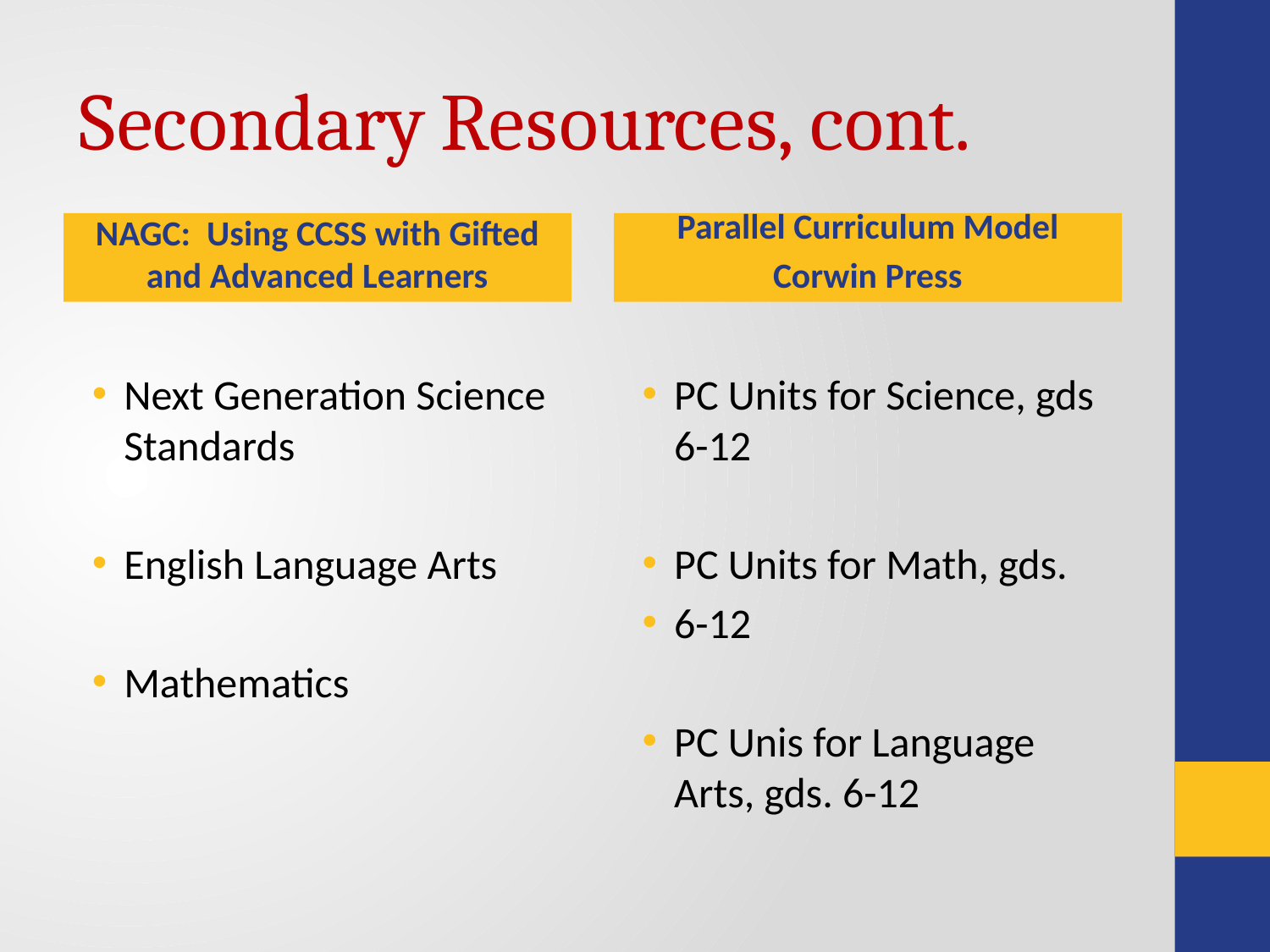

# Secondary Resources, cont.
NAGC:  Using CCSS with Gifted and Advanced Learners
Parallel Curriculum Model
Corwin Press

Next Generation Science Standards

English Language Arts

Mathematics

PC Units for Science, gds 6-12

PC Units for Math, gds.
6-12

PC Unis for Language Arts, gds. 6-12